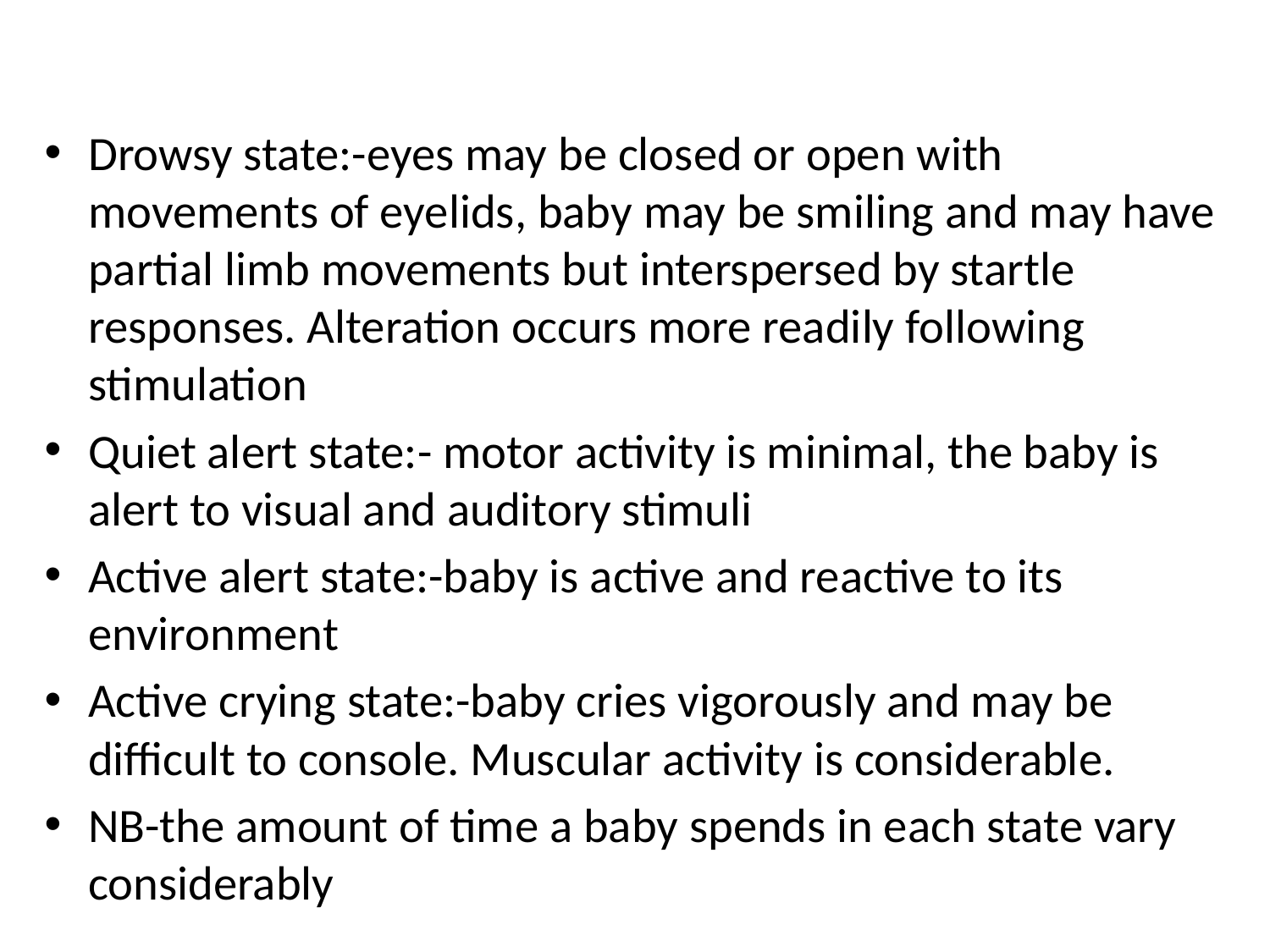

#
Drowsy state:-eyes may be closed or open with movements of eyelids, baby may be smiling and may have partial limb movements but interspersed by startle responses. Alteration occurs more readily following stimulation
Quiet alert state:- motor activity is minimal, the baby is alert to visual and auditory stimuli
Active alert state:-baby is active and reactive to its environment
Active crying state:-baby cries vigorously and may be difficult to console. Muscular activity is considerable.
NB-the amount of time a baby spends in each state vary considerably